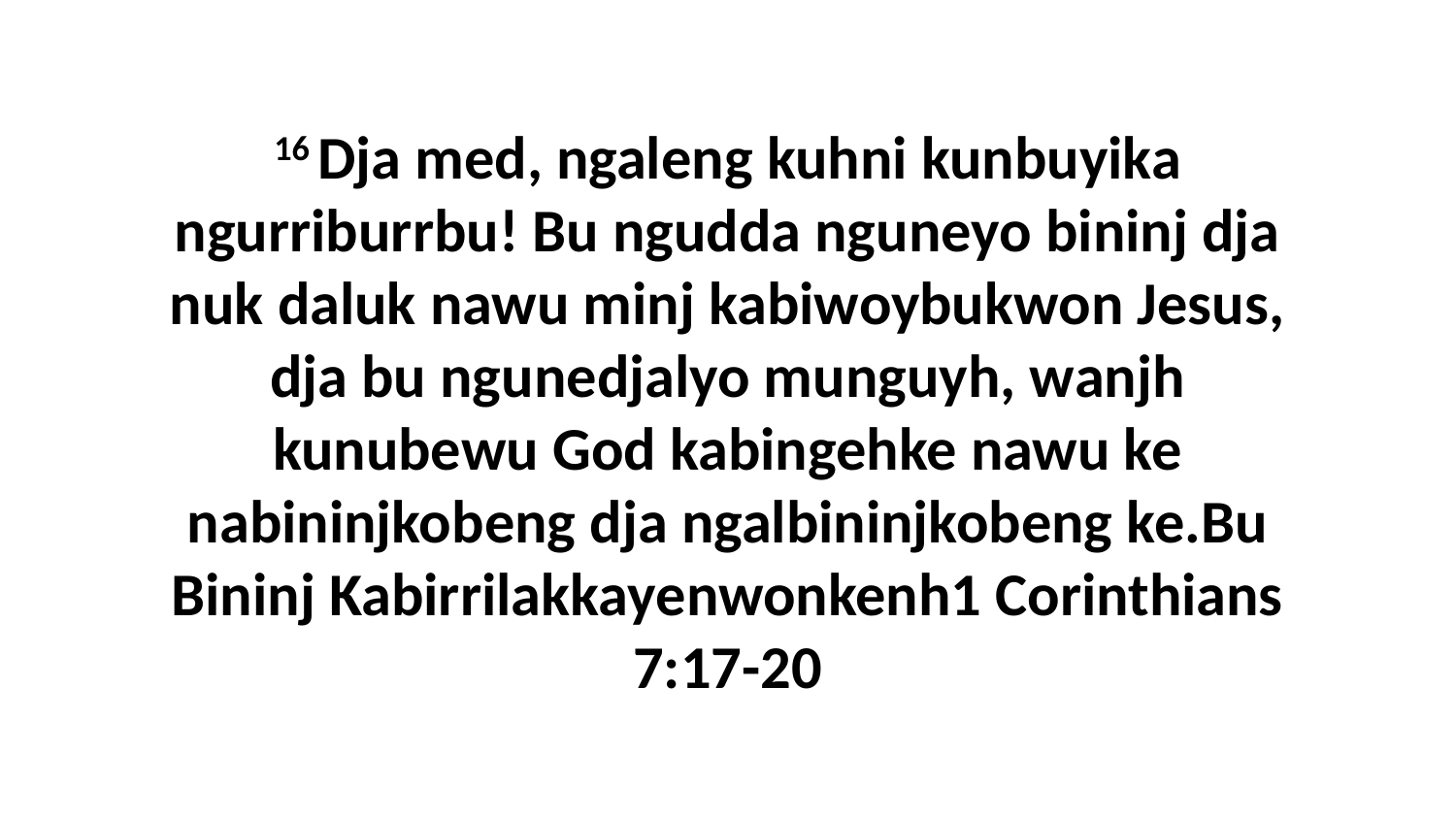

16 Dja med, ngaleng kuhni kunbuyika ngurriburrbu! Bu ngudda nguneyo bininj dja nuk daluk nawu minj kabiwoybukwon Jesus, dja bu ngunedjalyo munguyh, wanjh kunubewu God kabingehke nawu ke nabininjkobeng dja ngalbininjkobeng ke.Bu Bininj Kabirrilakkayenwonkenh1 Corinthians 7:17-20